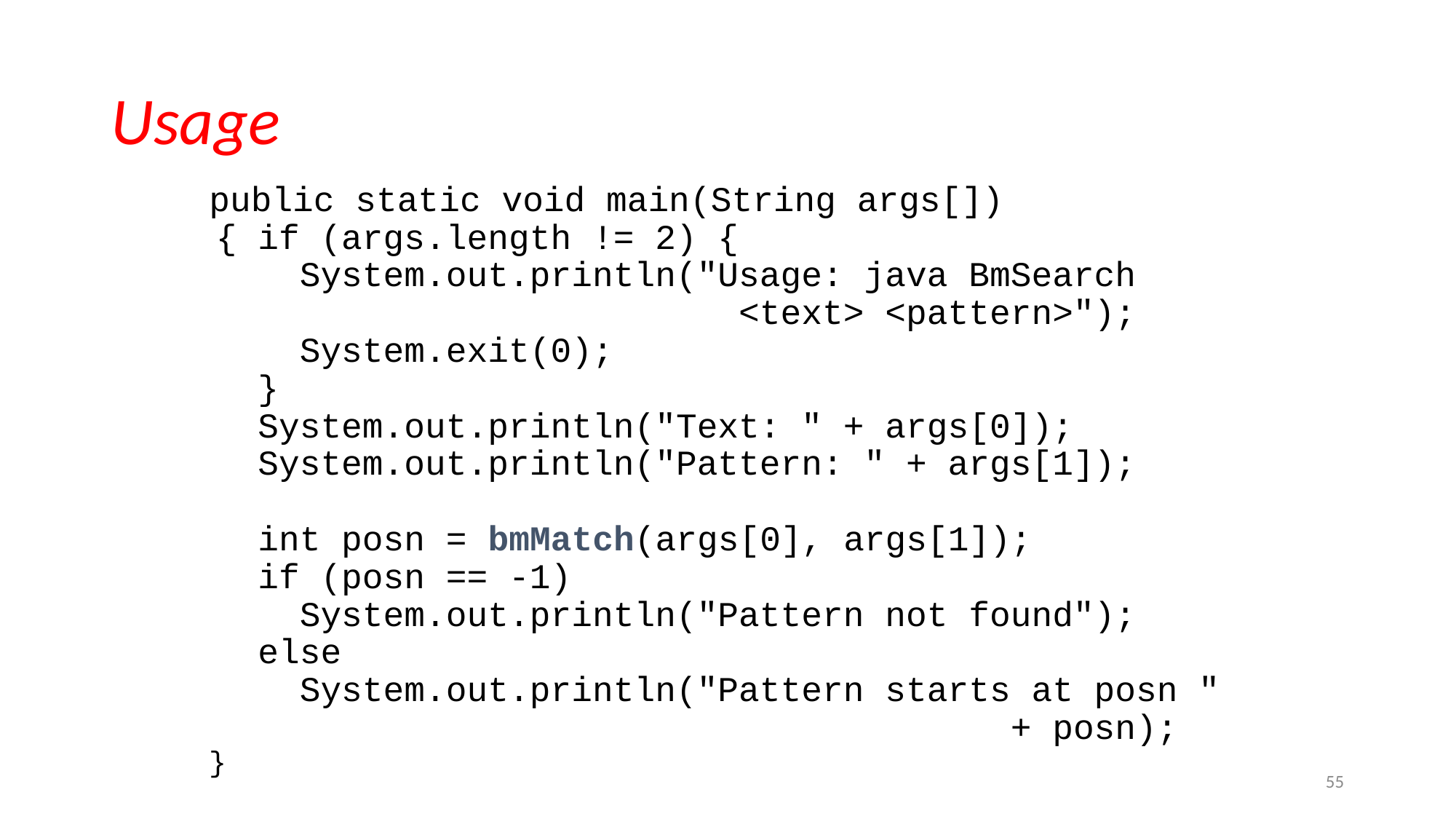

# Usage
	  public static void main(String args[])
  { if (args.length != 2) {
      System.out.println("Usage: java BmSearch
                           <text> <pattern>");
      System.exit(0);
    }
    System.out.println("Text: " + args[0]);
    System.out.println("Pattern: " + args[1]);
    int posn = bmMatch(args[0], args[1]);
    if (posn == -1)
      System.out.println("Pattern not found");
    else
      System.out.println("Pattern starts at posn "
                                        + posn);
  }
55